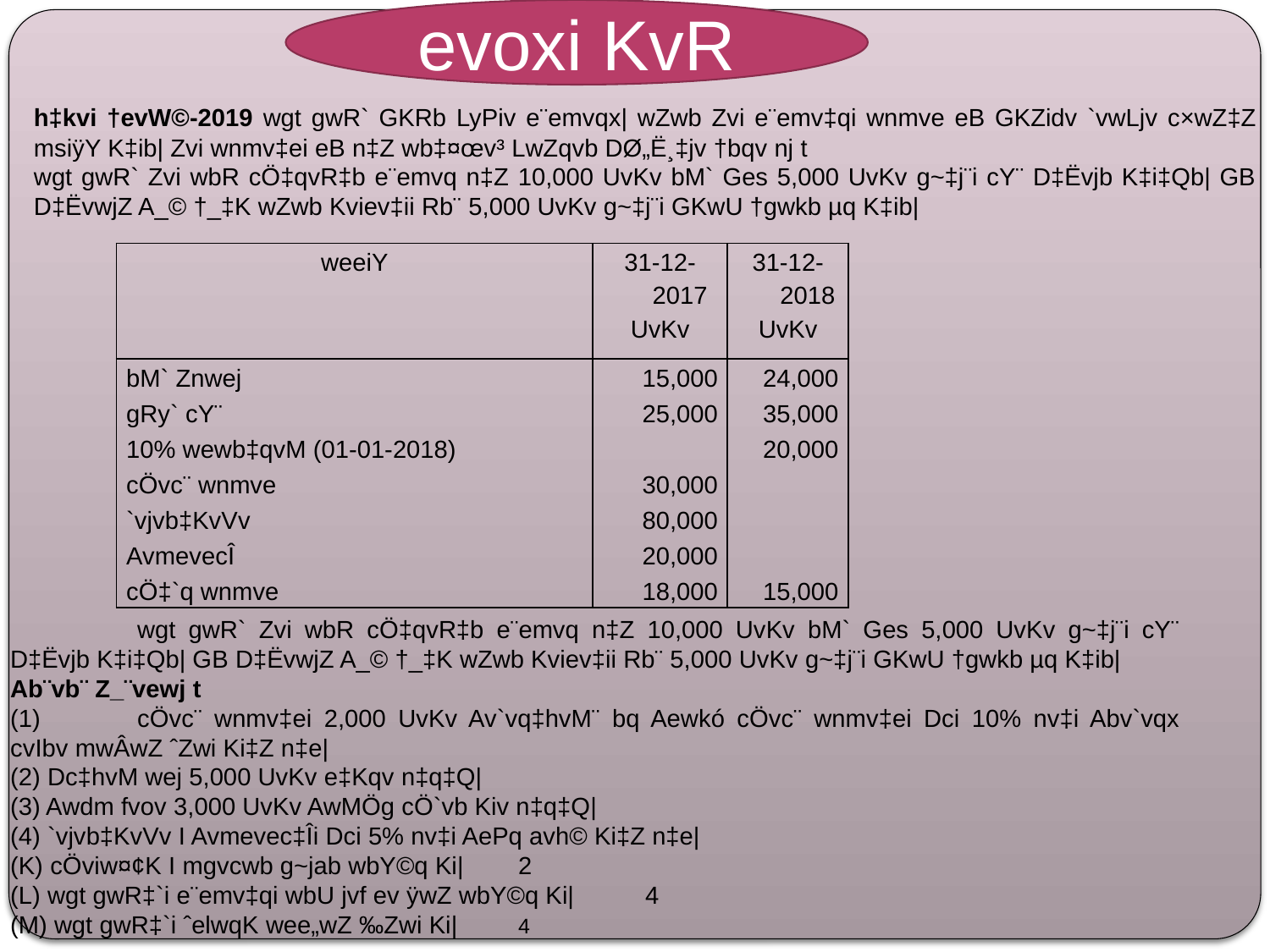

evoxi KvR
h‡kvi †evW©-2019 wgt gwR` GKRb LyPiv e¨emvqx| wZwb Zvi e¨emv‡qi wnmve eB GKZidv `vwLjv c×wZ‡Z msiÿY K‡ib| Zvi wnmv‡ei eB n‡Z wb‡¤œv³ LwZqvb DØ„Ë¸‡jv †bqv nj t
wgt gwR` Zvi wbR cÖ‡qvR‡b e¨emvq n‡Z 10,000 UvKv bM` Ges 5,000 UvKv g~‡j¨i cY¨ D‡Ëvjb K‡i‡Qb| GB D‡ËvwjZ A_© †_‡K wZwb Kviev‡ii Rb¨ 5,000 UvKv g~‡j¨i GKwU †gwkb µq K‡ib|
| weeiY | 31-12-2017 UvKv | 31-12-2018 UvKv |
| --- | --- | --- |
| bM` Znwej | 15,000 | 24,000 |
| gRy` cY¨ | 25,000 | 35,000 |
| 10% wewb‡qvM (01-01-2018) |  | 20,000 |
| cÖvc¨ wnmve | 30,000 |  |
| `vjvb‡KvVv | 80,000 |  |
| AvmevecÎ | 20,000 |  |
| cÖ‡`q wnmve | 18,000 | 15,000 |
	wgt gwR` Zvi wbR cÖ‡qvR‡b e¨emvq n‡Z 10,000 UvKv bM` Ges 5,000 UvKv g~‡j¨i cY¨ D‡Ëvjb K‡i‡Qb| GB D‡ËvwjZ A_© †_‡K wZwb Kviev‡ii Rb¨ 5,000 UvKv g~‡j¨i GKwU †gwkb µq K‡ib|
Ab¨vb¨ Z_¨vewj t
(1)	cÖvc¨ wnmv‡ei 2,000 UvKv Av`vq‡hvM¨ bq Aewkó cÖvc¨ wnmv‡ei Dci 10% nv‡i Abv`vqx cvIbv mwÂwZ ˆZwi Ki‡Z n‡e|
(2) Dc‡hvM wej 5,000 UvKv e‡Kqv n‡q‡Q|
(3) Awdm fvov 3,000 UvKv AwMÖg cÖ`vb Kiv n‡q‡Q|
(4) `vjvb‡KvVv I Avmevec‡Îi Dci 5% nv‡i AePq avh© Ki‡Z n‡e|
(K) cÖviw¤¢K I mgvcwb g~jab wbY©q Ki|	2
(L) wgt gwR‡`i e¨emv‡qi wbU jvf ev ÿwZ wbY©q Ki|	4
(M) wgt gwR‡`i ˆelwqK wee„wZ ‰Zwi Ki|	4